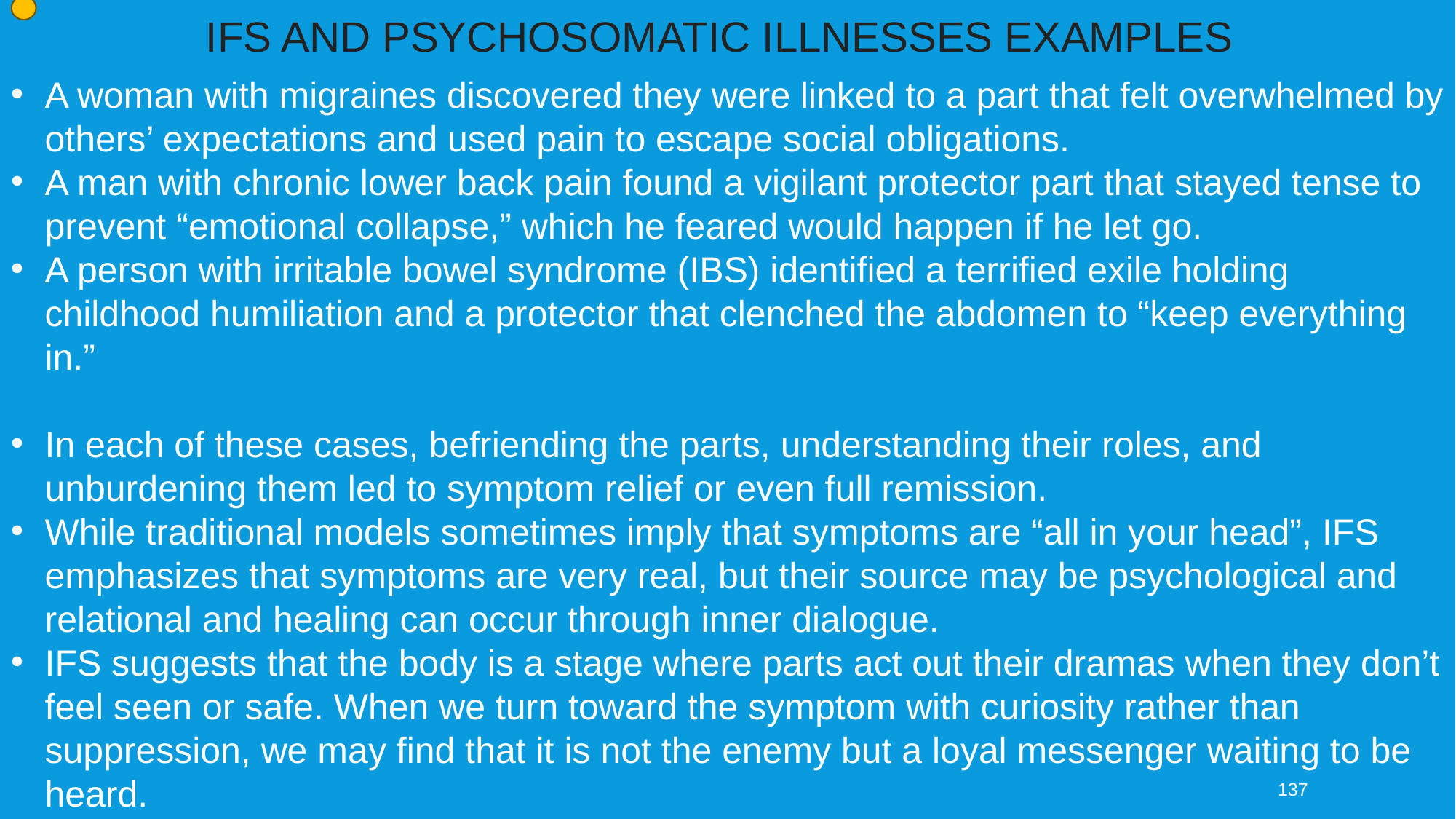

IFS AND PSYCHOSOMATIC ILLNESSES EXAMPLES
A woman with migraines discovered they were linked to a part that felt overwhelmed by others’ expectations and used pain to escape social obligations.
A man with chronic lower back pain found a vigilant protector part that stayed tense to prevent “emotional collapse,” which he feared would happen if he let go.
A person with irritable bowel syndrome (IBS) identified a terrified exile holding childhood humiliation and a protector that clenched the abdomen to “keep everything in.”

In each of these cases, befriending the parts, understanding their roles, and unburdening them led to symptom relief or even full remission.
While traditional models sometimes imply that symptoms are “all in your head”, IFS emphasizes that symptoms are very real, but their source may be psychological and relational and healing can occur through inner dialogue.
IFS suggests that the body is a stage where parts act out their dramas when they don’t feel seen or safe. When we turn toward the symptom with curiosity rather than suppression, we may find that it is not the enemy but a loyal messenger waiting to be heard.
137